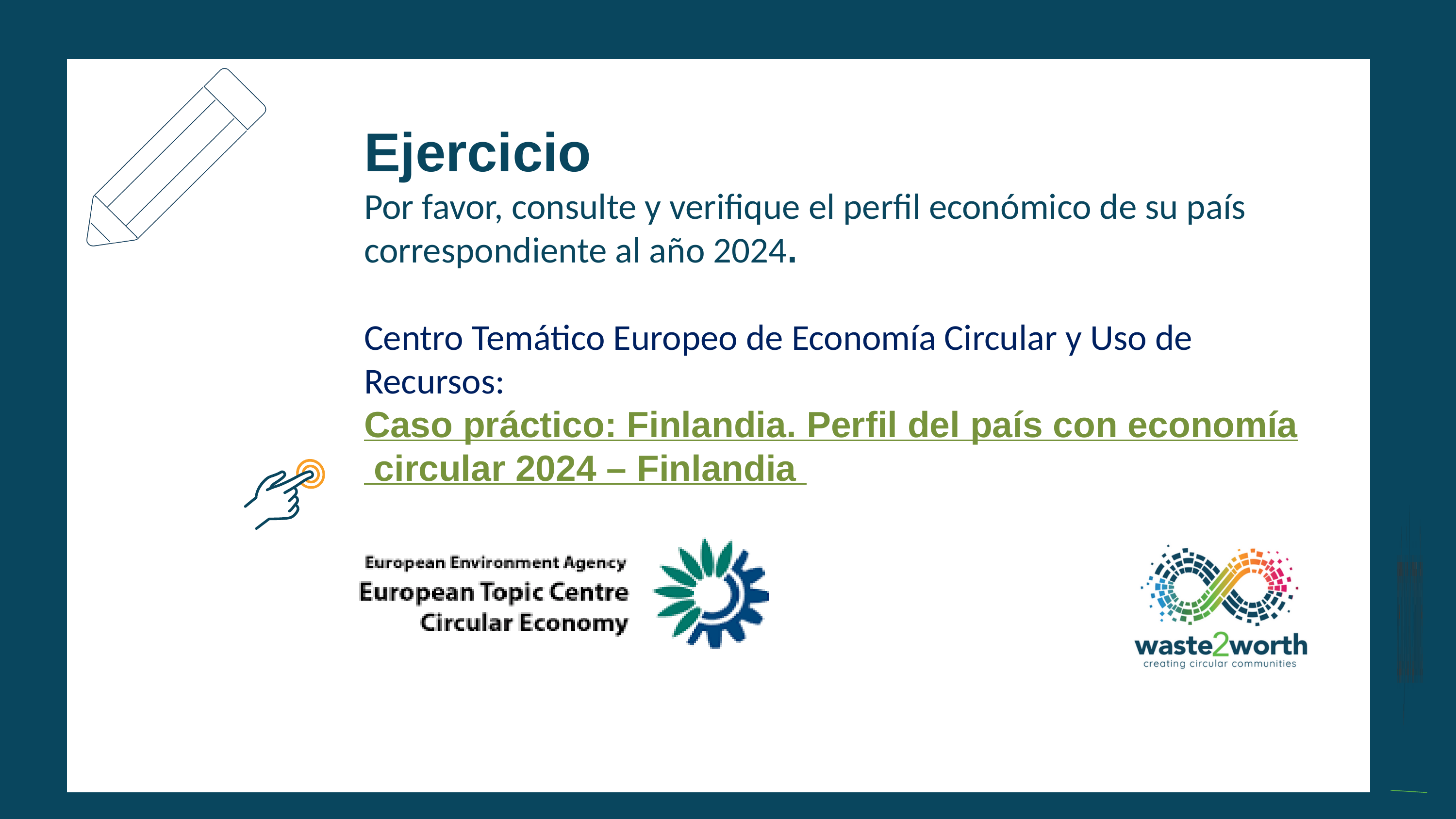

Y

Ejercicio
Por favor, consulte y verifique el perfil económico de su país correspondiente al año 2024.

Centro Temático Europeo de Economía Circular y Uso de Recursos:
Caso práctico: Finlandia. Perfil del país con economía circular 2024 – Finlandia